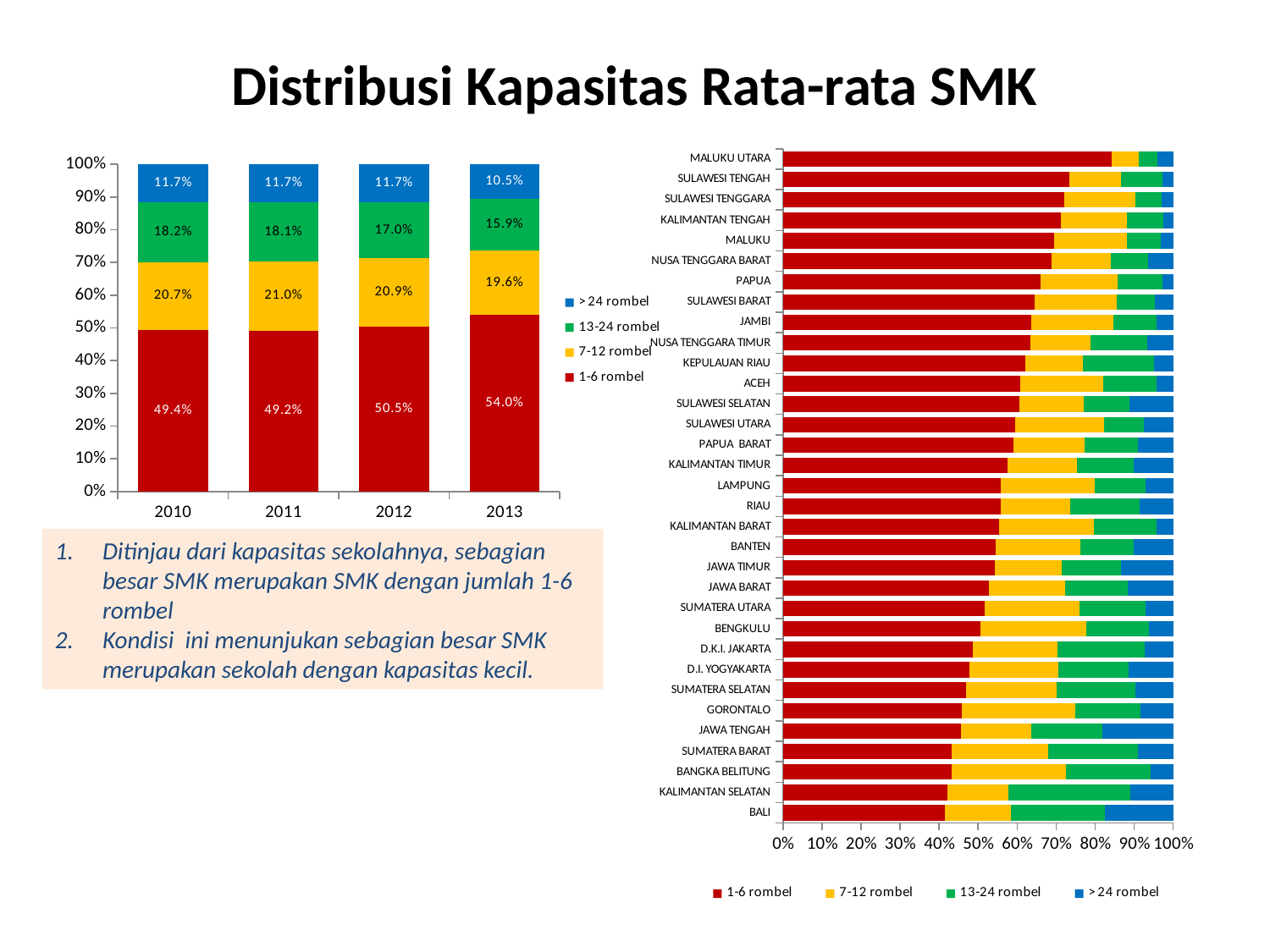

# Distribusi Kapasitas Rata-rata SMK

### Chart

| Category |  |  |  |  |
|---|---|---|---|---|
| BALI | 0.41566265060241 | 0.168674698795181 | 0.240963855421687 | 0.174698795180723 |
| KALIMANTAN SELATAN | 0.422018348623853 | 0.155963302752294 | 0.311926605504588 | 0.110091743119266 |
| BANGKA BELITUNG | 0.431372549019608 | 0.294117647058824 | 0.215686274509804 | 0.0588235294117647 |
| SUMATERA BARAT | 0.433155080213904 | 0.245989304812834 | 0.229946524064171 | 0.090909090909091 |
| JAWA TENGAH | 0.456201822004205 | 0.180798878766643 | 0.180798878766643 | 0.182200420462509 |
| GORONTALO | 0.458333333333333 | 0.291666666666667 | 0.166666666666667 | 0.0833333333333333 |
| SUMATERA SELATAN | 0.468354430379747 | 0.232067510548523 | 0.20253164556962 | 0.0970464135021097 |
| D.I. YOGYAKARTA | 0.477064220183486 | 0.229357798165138 | 0.178899082568807 | 0.114678899082569 |
| D.K.I. JAKARTA | 0.487394957983193 | 0.215126050420168 | 0.223529411764706 | 0.0739495798319328 |
| BENGKULU | 0.506172839506173 | 0.271604938271605 | 0.160493827160494 | 0.0617283950617284 |
| SUMATERA UTARA | 0.517203107658158 | 0.243063263041066 | 0.168701442841288 | 0.0710321864594895 |
| JAWA BARAT | 0.52686230248307 | 0.19548532731377 | 0.161625282167043 | 0.116027088036117 |
| JAWA TIMUR | 0.542926239419589 | 0.171704957678355 | 0.151753325272068 | 0.133615477629988 |
| BANTEN | 0.545762711864406 | 0.215254237288136 | 0.137288135593221 | 0.101694915254237 |
| KALIMANTAN BARAT | 0.553571428571429 | 0.244047619047619 | 0.160714285714286 | 0.0416666666666667 |
| RIAU | 0.558441558441559 | 0.177489177489178 | 0.177489177489178 | 0.0865800865800866 |
| LAMPUNG | 0.558746736292429 | 0.240208877284595 | 0.130548302872063 | 0.0704960835509139 |
| KALIMANTAN TIMUR | 0.576271186440678 | 0.177966101694915 | 0.14406779661017 | 0.101694915254237 |
| PAPUA  BARAT | 0.590909090909091 | 0.181818181818182 | 0.136363636363636 | 0.090909090909091 |
| SULAWESI UTARA | 0.594936708860759 | 0.227848101265823 | 0.10126582278481 | 0.0759493670886076 |
| SULAWESI SELATAN | 0.606965174129353 | 0.164179104477612 | 0.116915422885572 | 0.111940298507463 |
| ACEH | 0.608695652173914 | 0.211180124223602 | 0.136645962732919 | 0.0434782608695652 |
| KEPULAUAN RIAU | 0.621951219512196 | 0.146341463414634 | 0.182926829268293 | 0.0487804878048781 |
| NUSA TENGGARA TIMUR | 0.633333333333334 | 0.155555555555556 | 0.144444444444445 | 0.0666666666666667 |
| JAMBI | 0.636363636363637 | 0.20979020979021 | 0.111888111888112 | 0.041958041958042 |
| SULAWESI BARAT | 0.644230769230769 | 0.211538461538462 | 0.0961538461538463 | 0.0480769230769231 |
| PAPUA | 0.660377358490566 | 0.19811320754717 | 0.113207547169811 | 0.0283018867924528 |
| NUSA TENGGARA BARAT | 0.687763713080169 | 0.151898734177215 | 0.0970464135021097 | 0.0632911392405063 |
| MALUKU | 0.695652173913044 | 0.184782608695652 | 0.0869565217391305 | 0.0326086956521739 |
| KALIMANTAN TENGAH | 0.711864406779661 | 0.169491525423729 | 0.093220338983051 | 0.0254237288135593 |
| SULAWESI TENGGARA | 0.721804511278196 | 0.180451127819549 | 0.0676691729323308 | 0.0300751879699248 |
| SULAWESI TENGAH | 0.733333333333334 | 0.133333333333333 | 0.106666666666667 | 0.0266666666666667 |
| MALUKU UTARA | 0.841584158415842 | 0.0693069306930694 | 0.0495049504950495 | 0.0396039603960396 |

### Chart

| Category |  |  |  |  |
|---|---|---|---|---|
| 2010 | 0.49367088607595 | 0.20733304233959 | 0.182234831951113 | 0.116761239633348 |
| 2011 | 0.491933857632587 | 0.210425489009881 | 0.180580762250454 | 0.117059891107078 |
| 2012 | 0.504726251754797 | 0.208610201216659 | 0.169770706598035 | 0.11689284043051 |
| 2013 | 0.539716433208063 | 0.195848992142125 | 0.159121967885207 | 0.105312606764605 |
Ditinjau dari kapasitas sekolahnya, sebagian besar SMK merupakan SMK dengan jumlah 1-6 rombel
Kondisi  ini menunjukan sebagian besar SMK merupakan sekolah dengan kapasitas kecil.